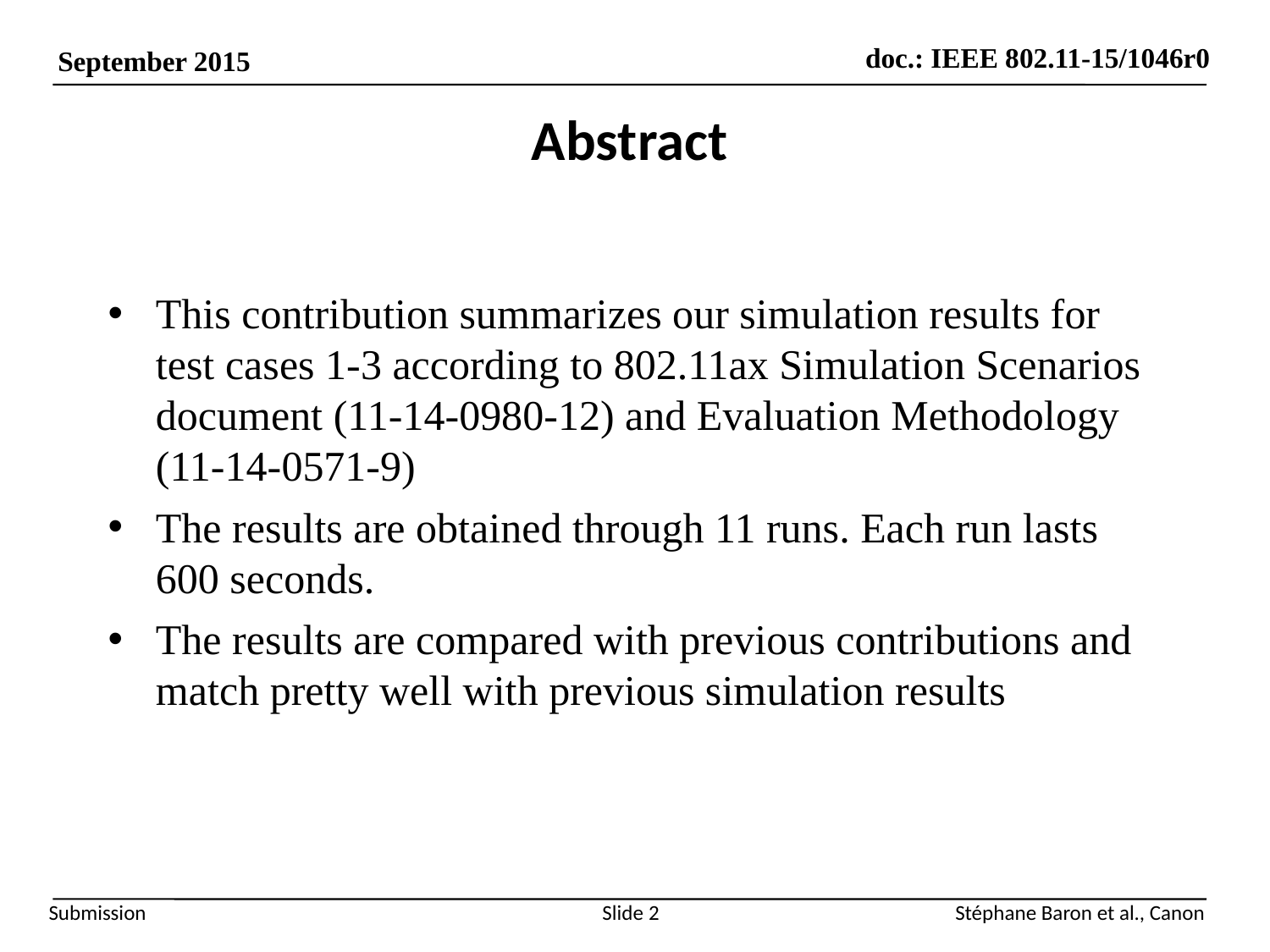

# Abstract
This contribution summarizes our simulation results for test cases 1-3 according to 802.11ax Simulation Scenarios document (11-14-0980-12) and Evaluation Methodology (11-14-0571-9)
The results are obtained through 11 runs. Each run lasts 600 seconds.
The results are compared with previous contributions and match pretty well with previous simulation results

Slide 2